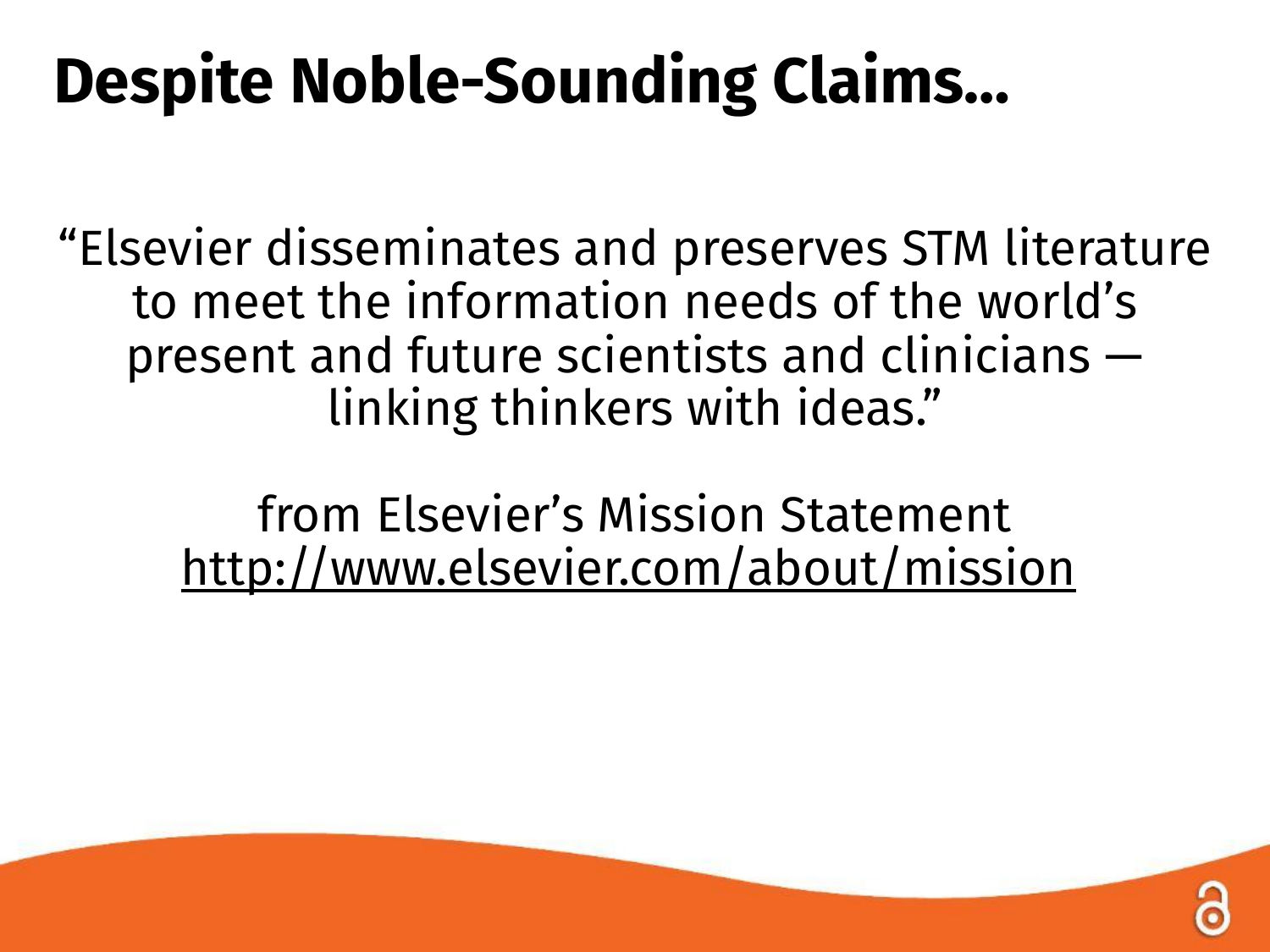

Despite Noble-Sounding Claims…

“Elsevier disseminates and preserves STM literature to meet the information needs of the world’s present and future scientists and clinicians — linking thinkers with ideas.”

from Elsevier’s Mission Statement
http://www.elsevier.com/about/mission